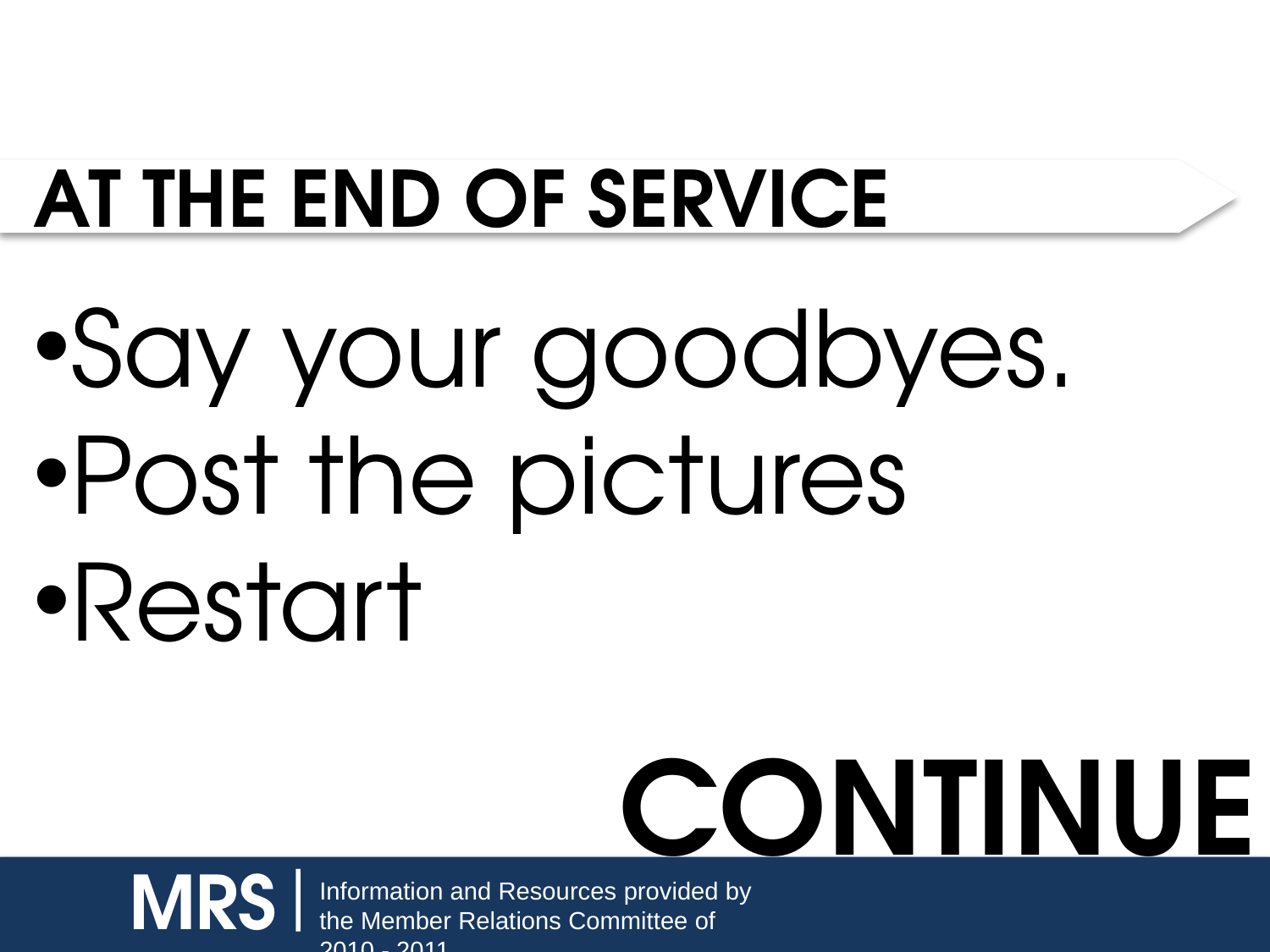

# AT THE END OF SERVICE
Say your goodbyes.
Post the pictures
Restart
CONTINUE